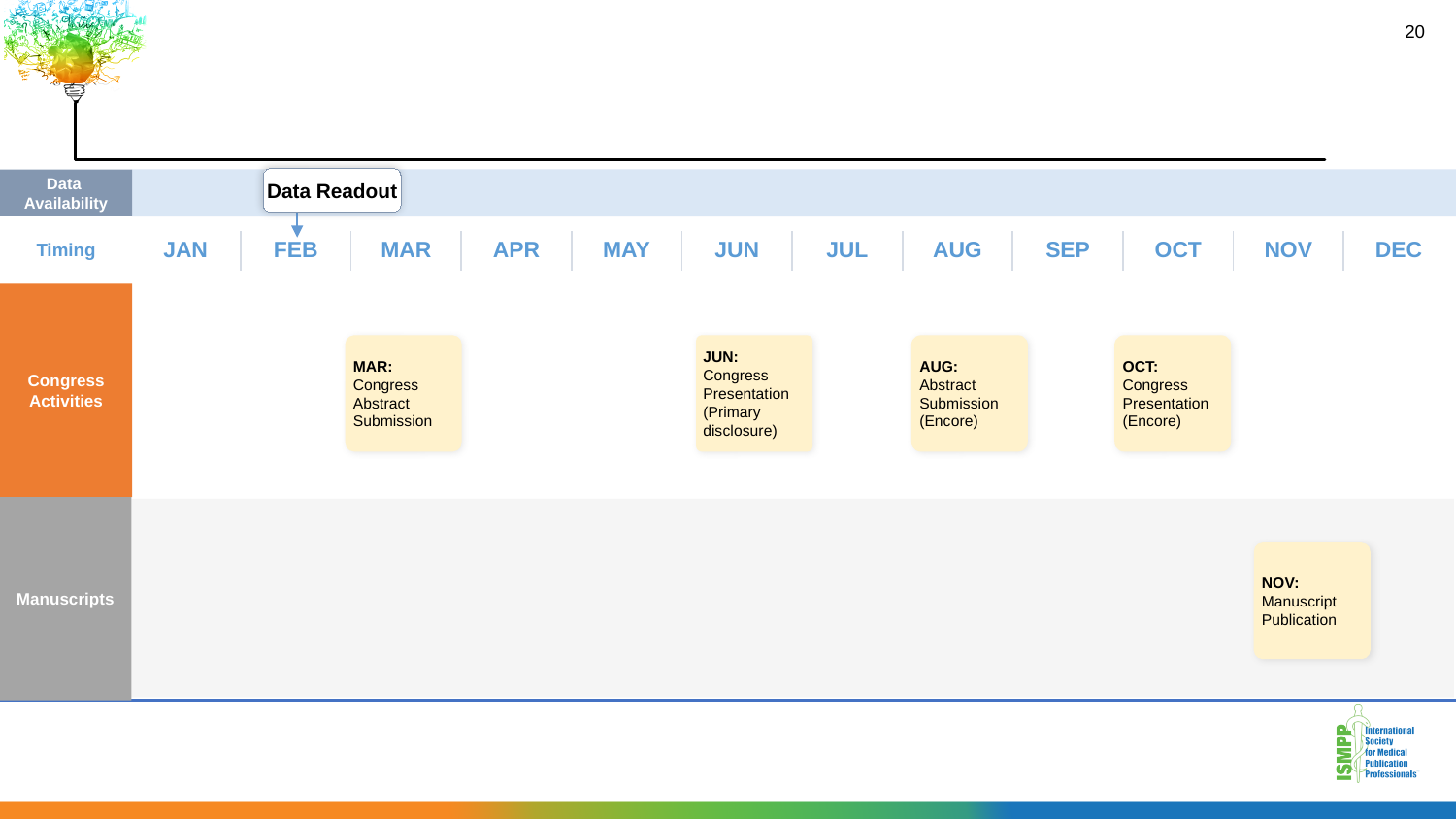

#
20
Data Readout
Data
Availability

Timing
| JAN | FEB | MAR | APR | MAY | JUN | JUL | AUG | SEP | OCT | NOV | DEC |
| --- | --- | --- | --- | --- | --- | --- | --- | --- | --- | --- | --- |
Congress
Activities
Manuscripts

MAR:
Congress Abstract Submission
JUN:
Congress Presentation (Primary disclosure)
AUG:
Abstract Submission
(Encore)
OCT:
Congress Presentation
(Encore)
NOV: Manuscript Publication